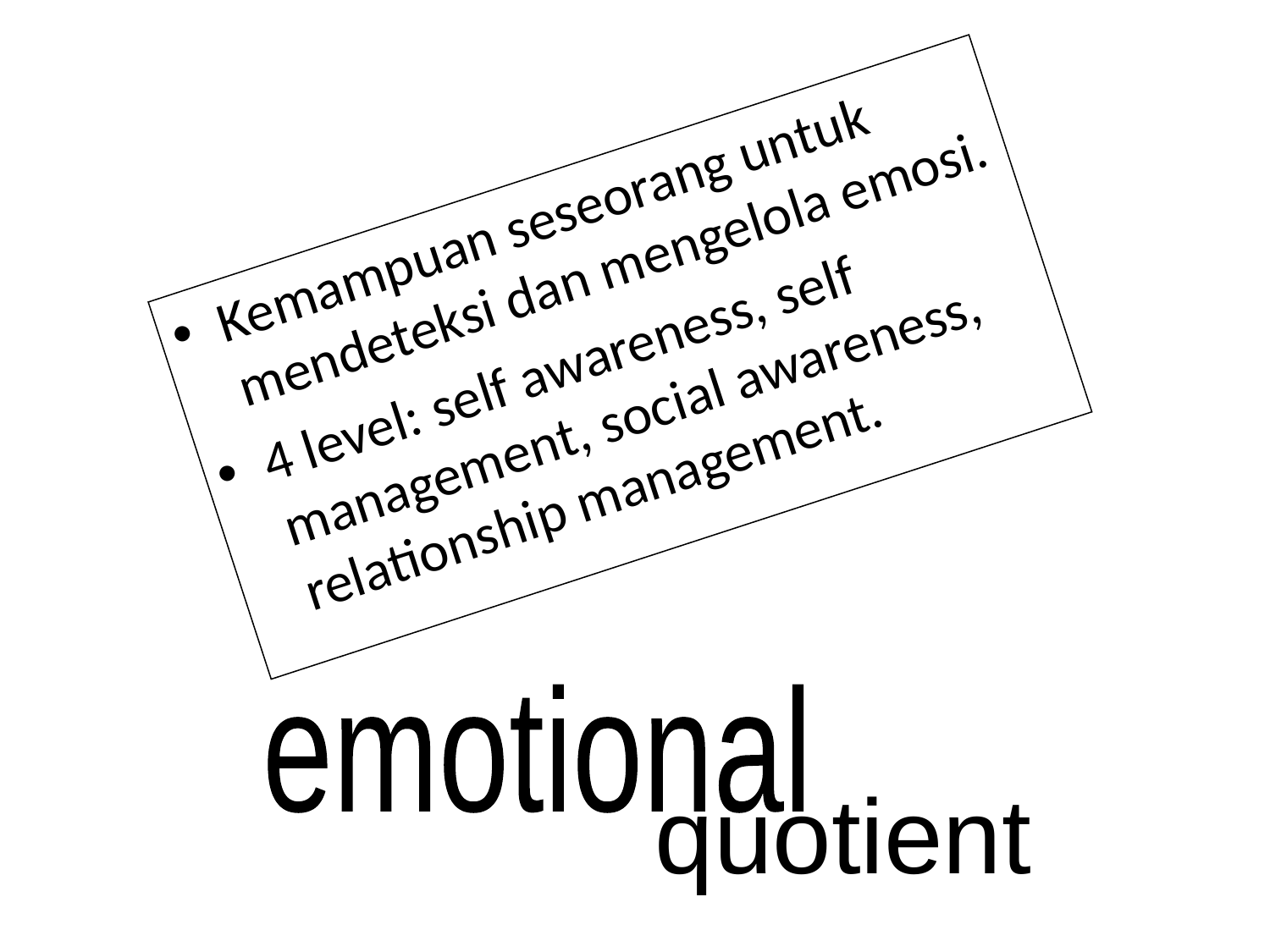

Kemampuan seseorang untuk mendeteksi dan mengelola emosi.
4 level: self awareness, self management, social awareness, relationship management.
emotional
quotient